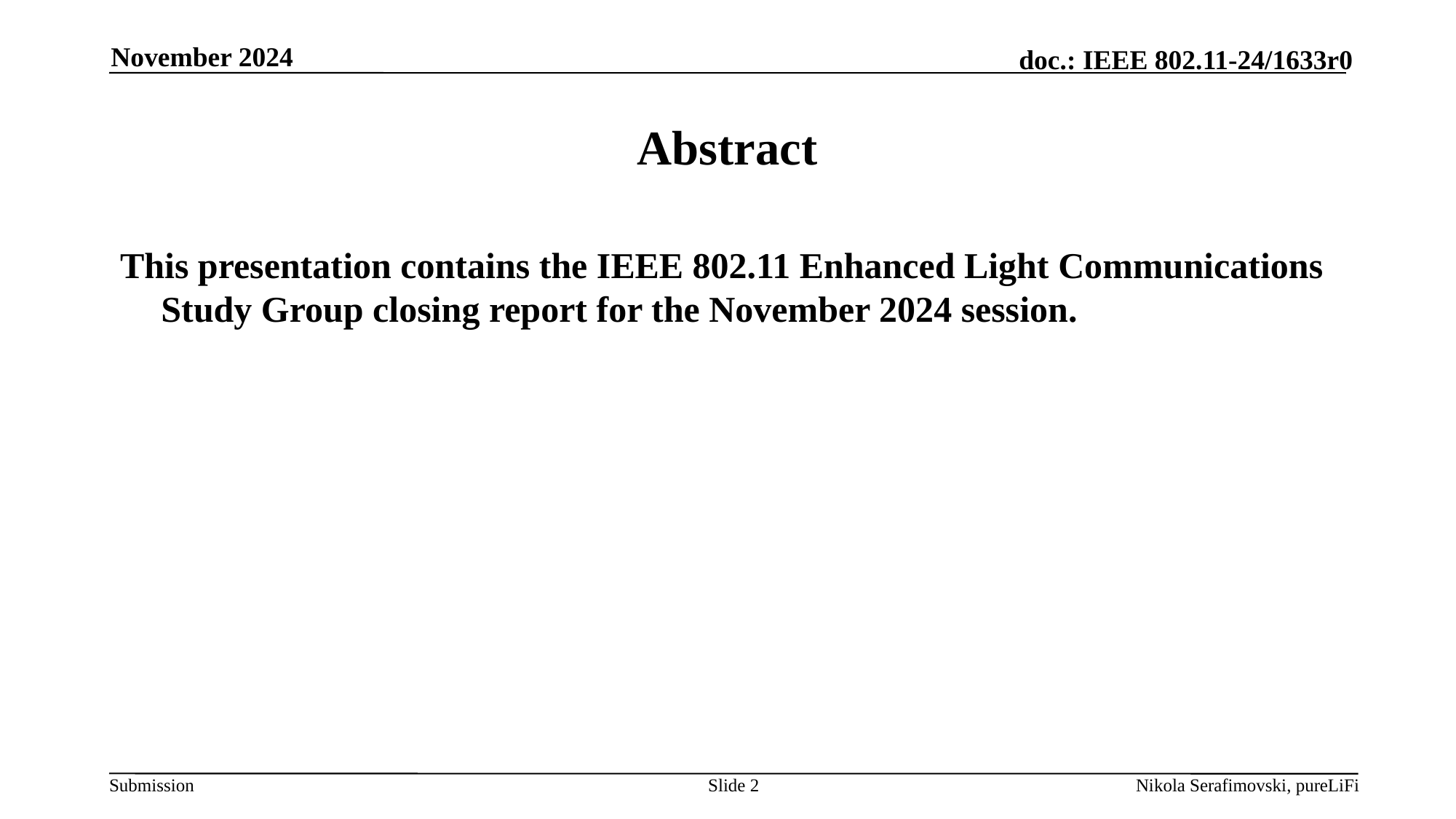

November 2024
# Abstract
This presentation contains the IEEE 802.11 Enhanced Light Communications Study Group closing report for the November 2024 session.
Slide 2
Nikola Serafimovski, pureLiFi